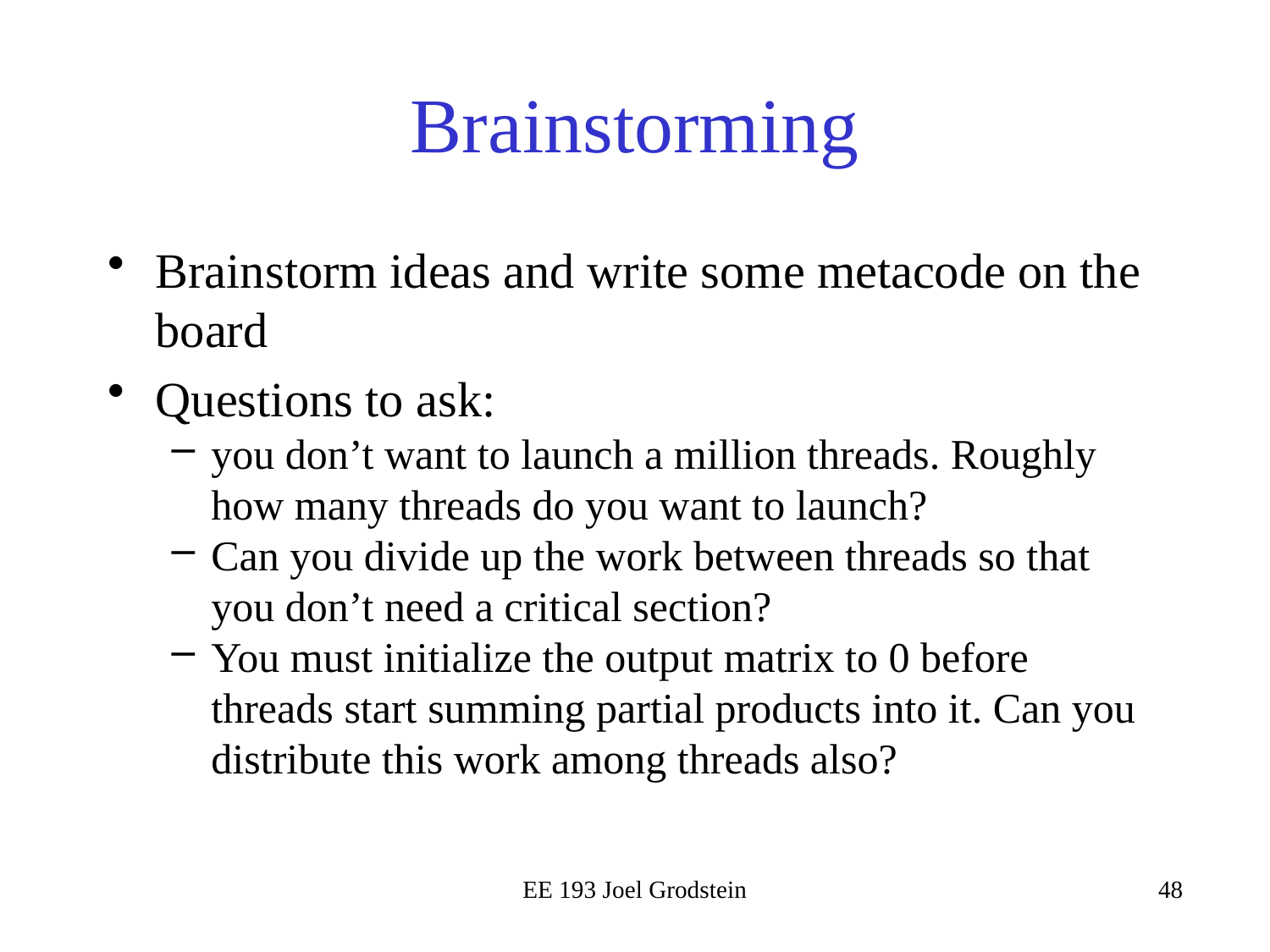

# Brainstorming
Brainstorm ideas and write some metacode on the board
Questions to ask:
you don’t want to launch a million threads. Roughly how many threads do you want to launch?
Can you divide up the work between threads so that you don’t need a critical section?
You must initialize the output matrix to 0 before threads start summing partial products into it. Can you distribute this work among threads also?
EE 193 Joel Grodstein